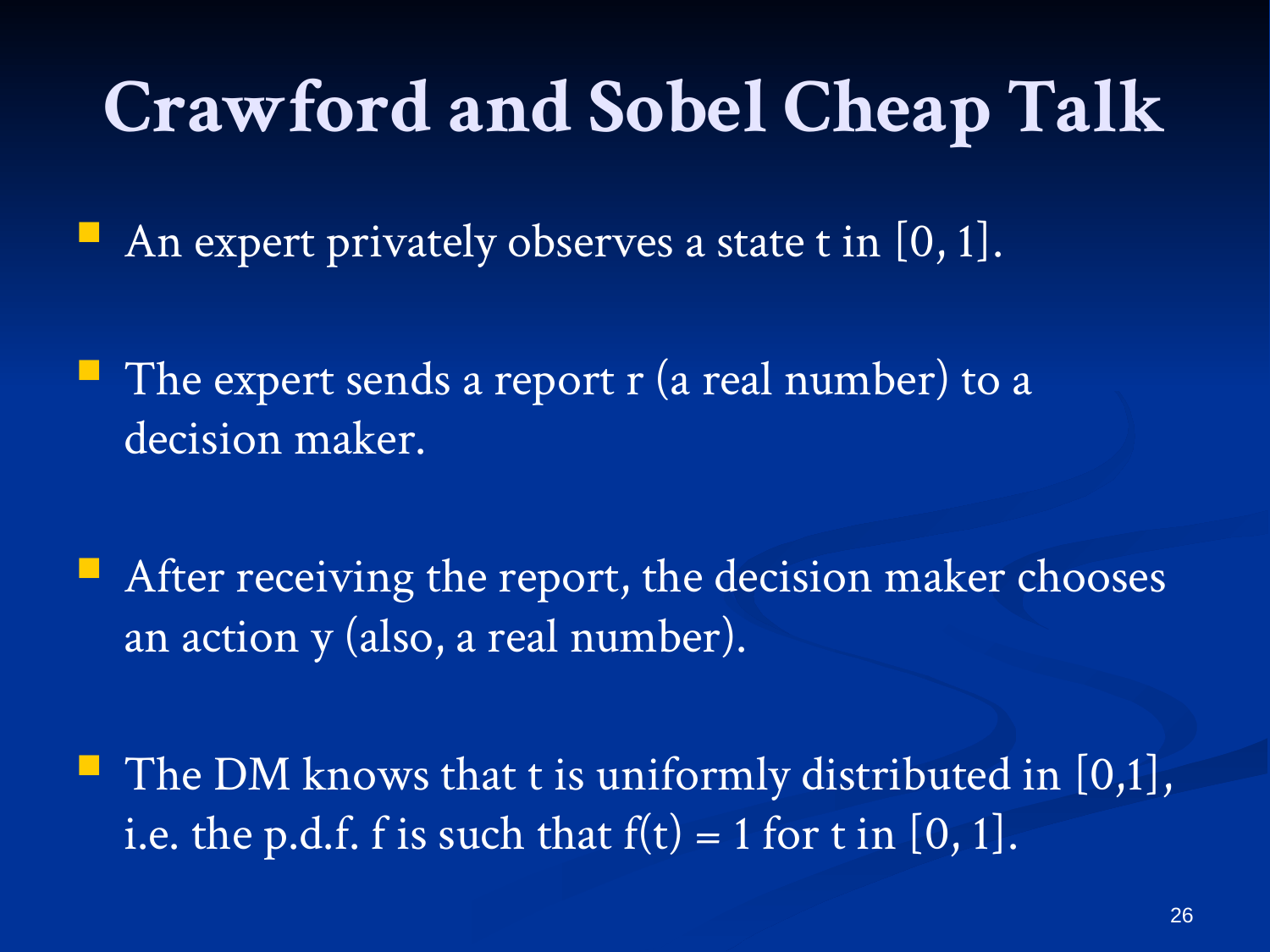

# Crawford and Sobel Cheap Talk
An expert privately observes a state t in [0, 1].

The expert sends a report r (a real number) to a decision maker.

After receiving the report, the decision maker chooses an action y (also, a real number).

The DM knows that t is uniformly distributed in [0,1], i.e. the p.d.f. f is such that f(t) = 1 for t in [0, 1].
26